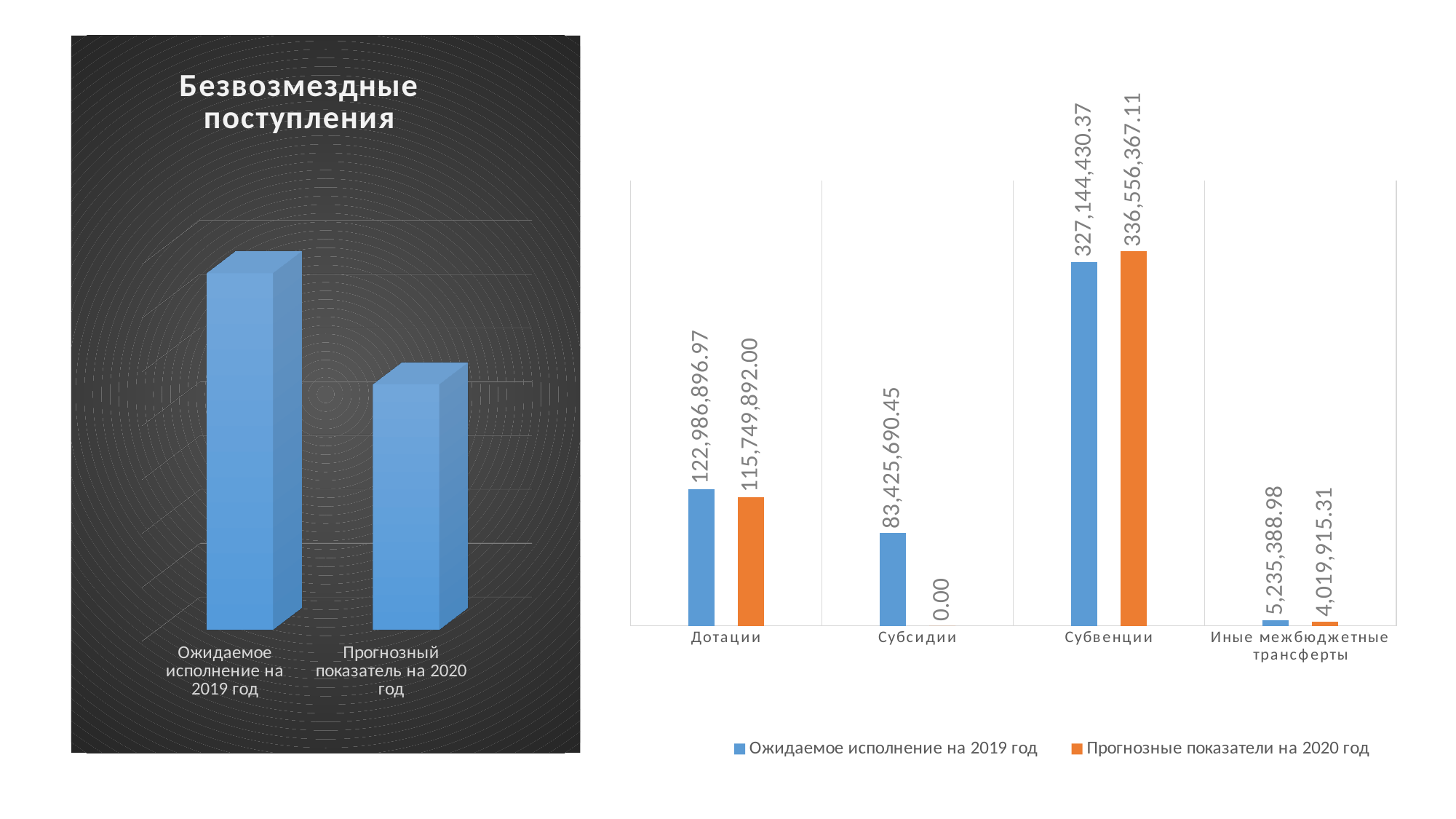

[unsupported chart]

### Chart

| Category | Ожидаемое исполнение на 2019 год | Прогнозные показатели на 2020 год |
|---|---|---|
| Дотации | 122986896.97 | 115749892.0 |
| Субсидии | 83425690.45 | 0.0 |
| Субвенции | 327144430.37 | 336556367.11 |
| Иные межбюджетные трансферты | 5235388.98 | 4019915.31 |